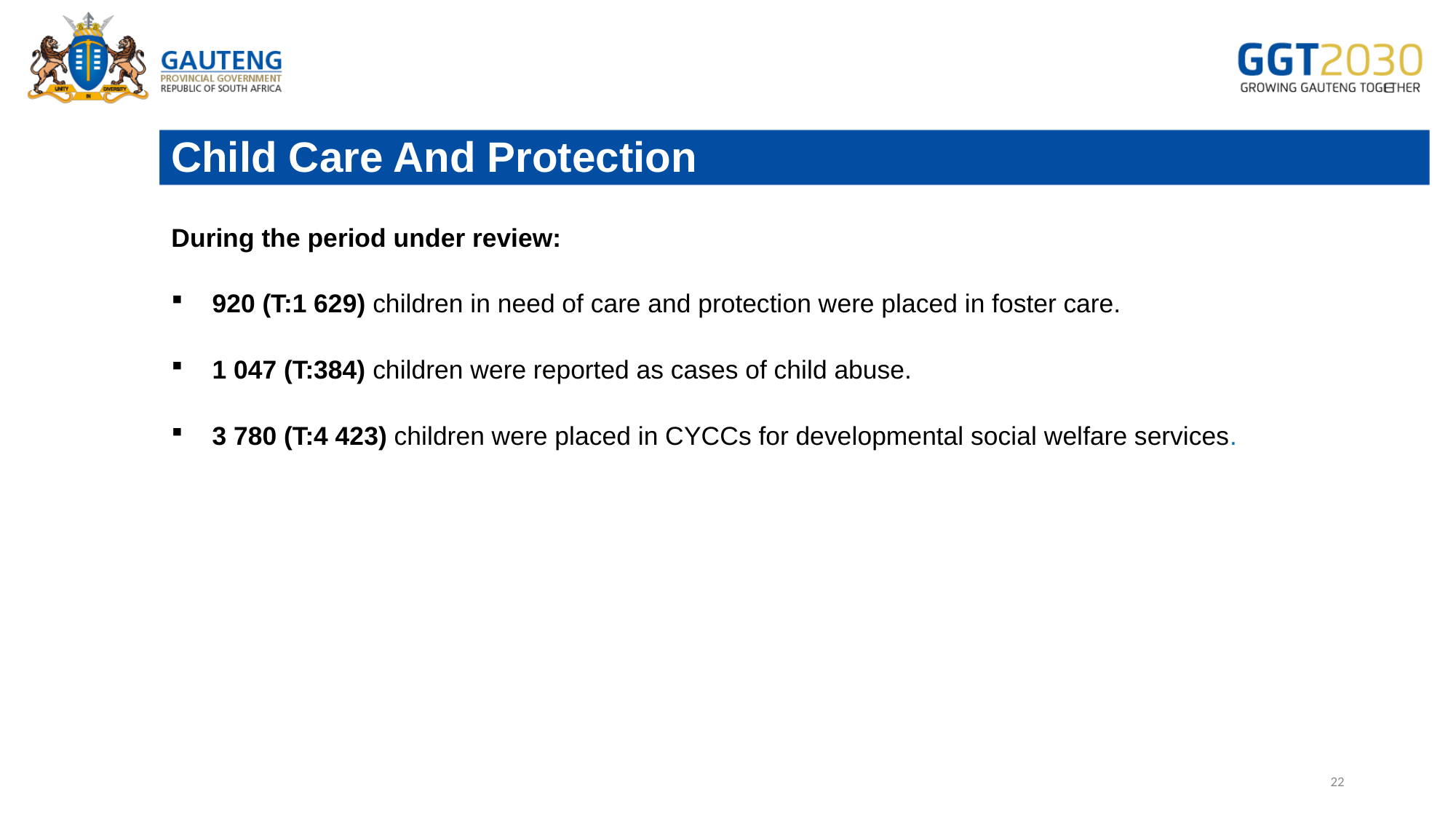

# Child Care And Protection

During the period under review:

920 (T:1 629) children in need of care and protection were placed in foster care.

1 047 (T:384) children were reported as cases of child abuse.

3 780 (T:4 423) children were placed in CYCCs for developmental social welfare services.

22